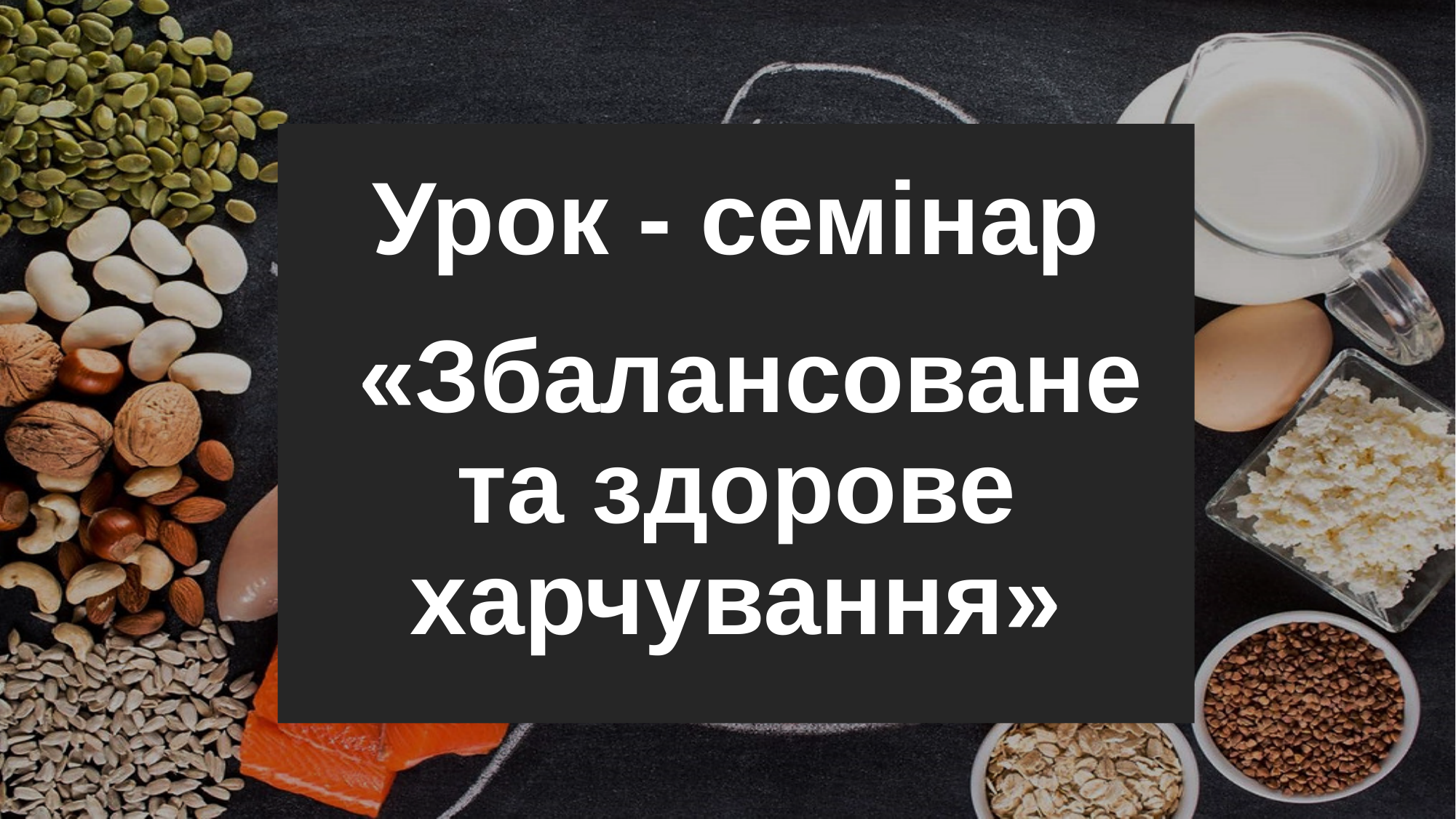

# Урок - семінар «Збалансоване та здорове харчування»